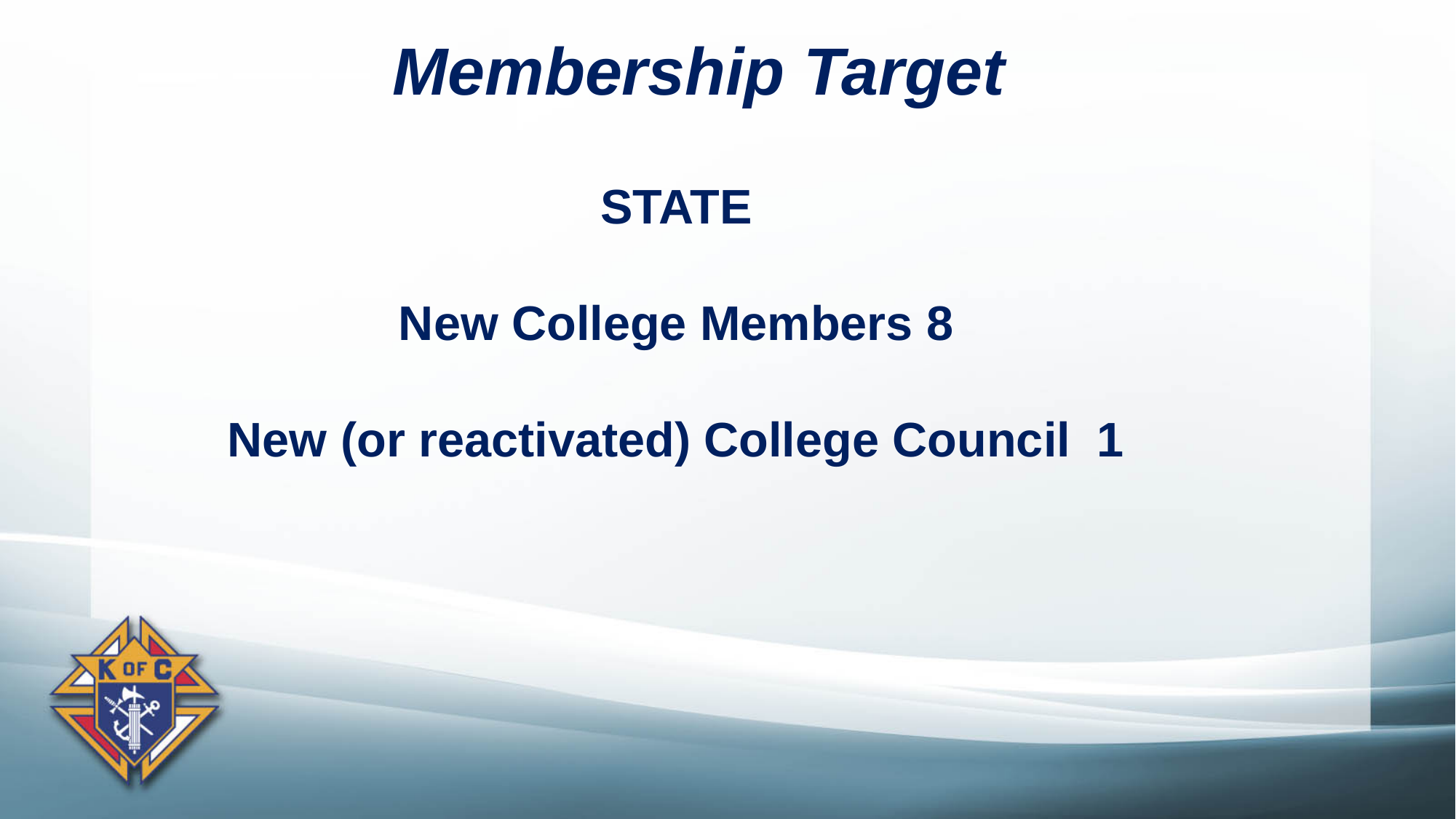

Membership Target
STATE

New College Members 8

New (or reactivated) College Council  1